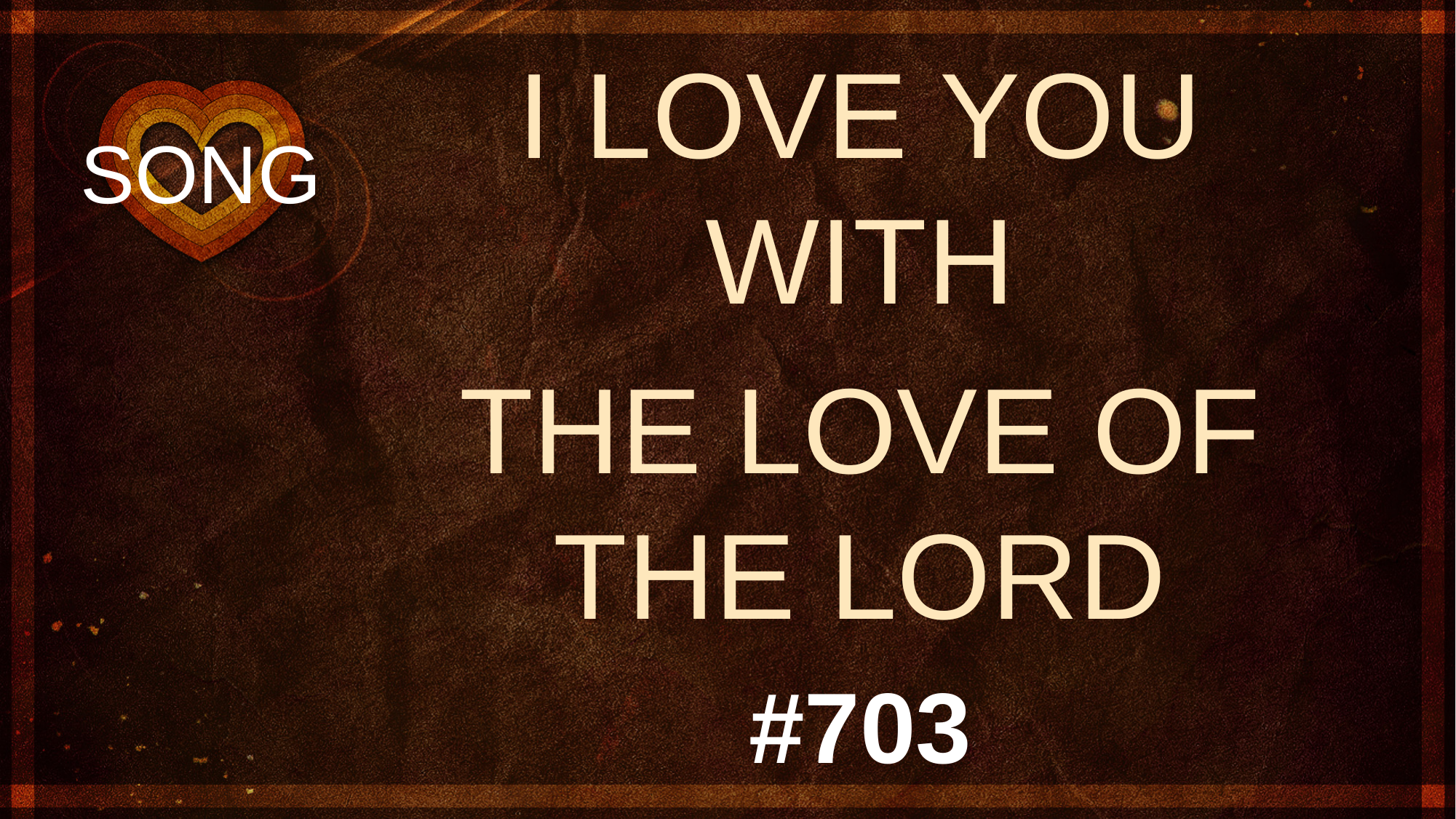

I LOVE YOU WITH
THE LOVE OF THE LORD
#703
# SONG